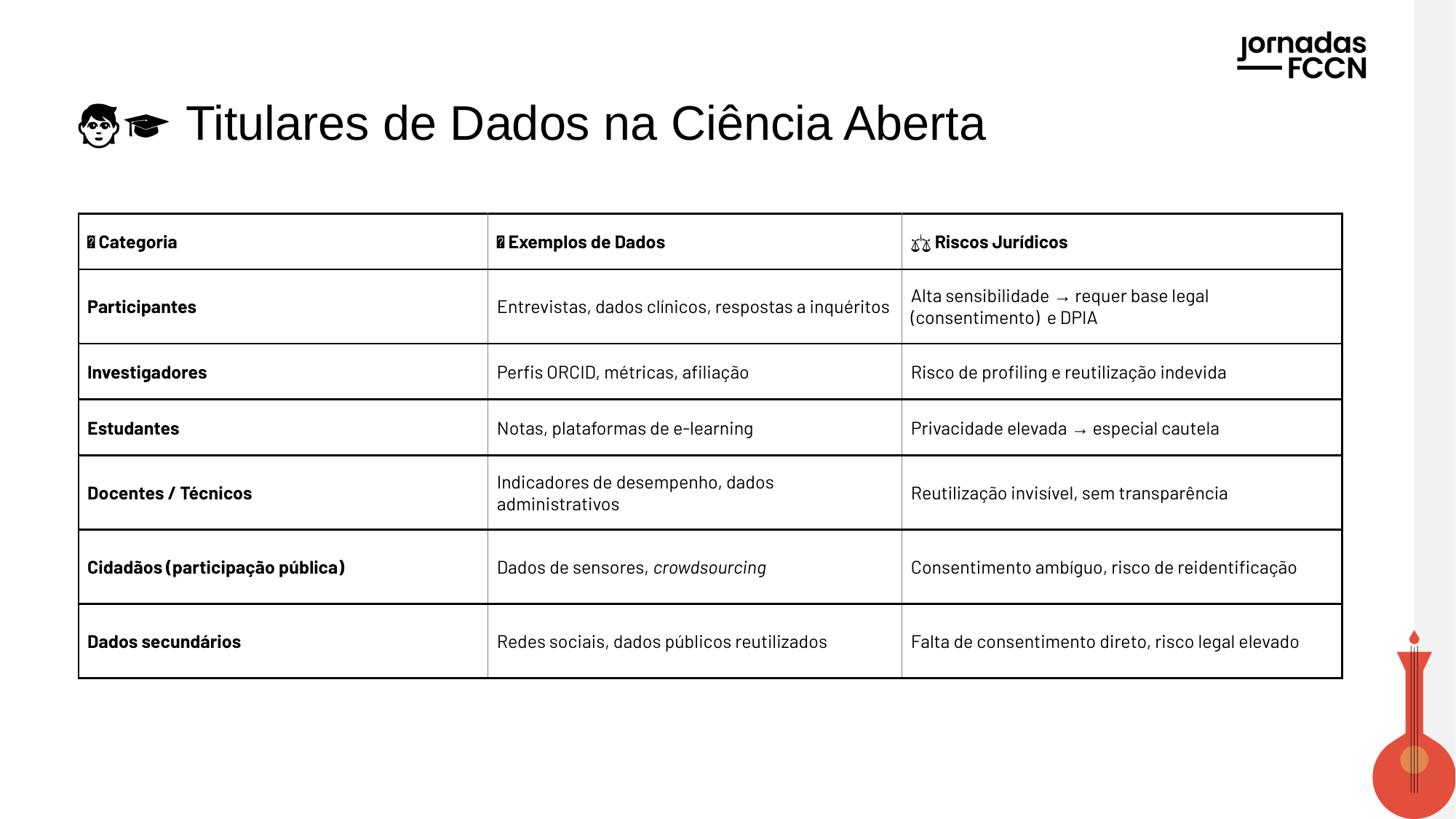

# 🧑‍🎓 Titulares de Dados na Ciência Aberta
| 🧾 Categoria | 🧪 Exemplos de Dados | ⚖️ Riscos Jurídicos |
| --- | --- | --- |
| Participantes | Entrevistas, dados clínicos, respostas a inquéritos | Alta sensibilidade → requer base legal (consentimento) e DPIA |
| Investigadores | Perfis ORCID, métricas, afiliação | Risco de profiling e reutilização indevida |
| Estudantes | Notas, plataformas de e-learning | Privacidade elevada → especial cautela |
| Docentes / Técnicos | Indicadores de desempenho, dados administrativos | Reutilização invisível, sem transparência |
| Cidadãos (participação pública) | Dados de sensores, crowdsourcing | Consentimento ambíguo, risco de reidentificação |
| Dados secundários | Redes sociais, dados públicos reutilizados | Falta de consentimento direto, risco legal elevado |